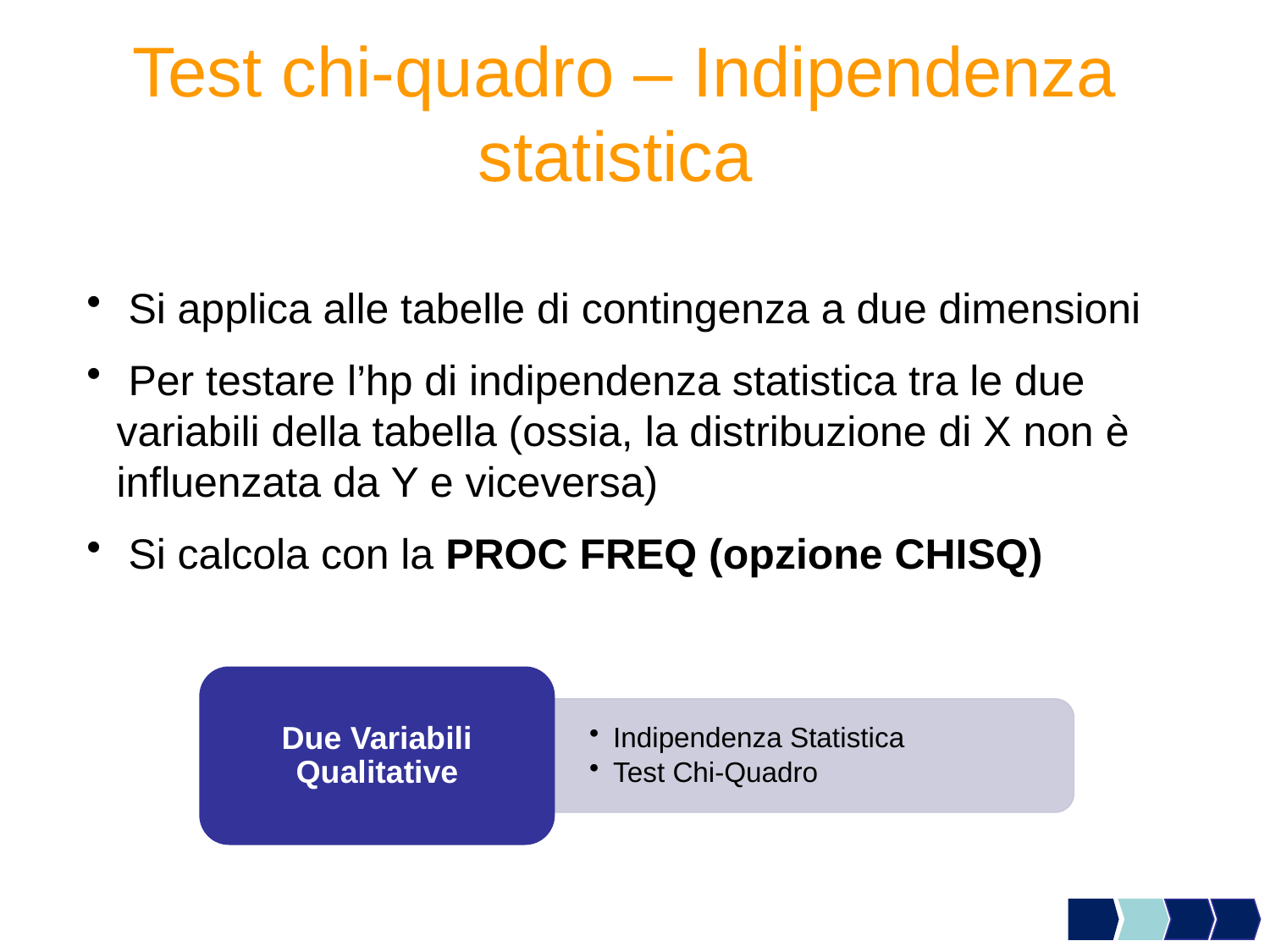

# Test chi-quadro – Indipendenza statistica
 Si applica alle tabelle di contingenza a due dimensioni
 Per testare l’hp di indipendenza statistica tra le due variabili della tabella (ossia, la distribuzione di X non è influenzata da Y e viceversa)
 Si calcola con la PROC FREQ (opzione CHISQ)

Due Variabili Qualitative
Indipendenza Statistica
Test Chi-Quadro